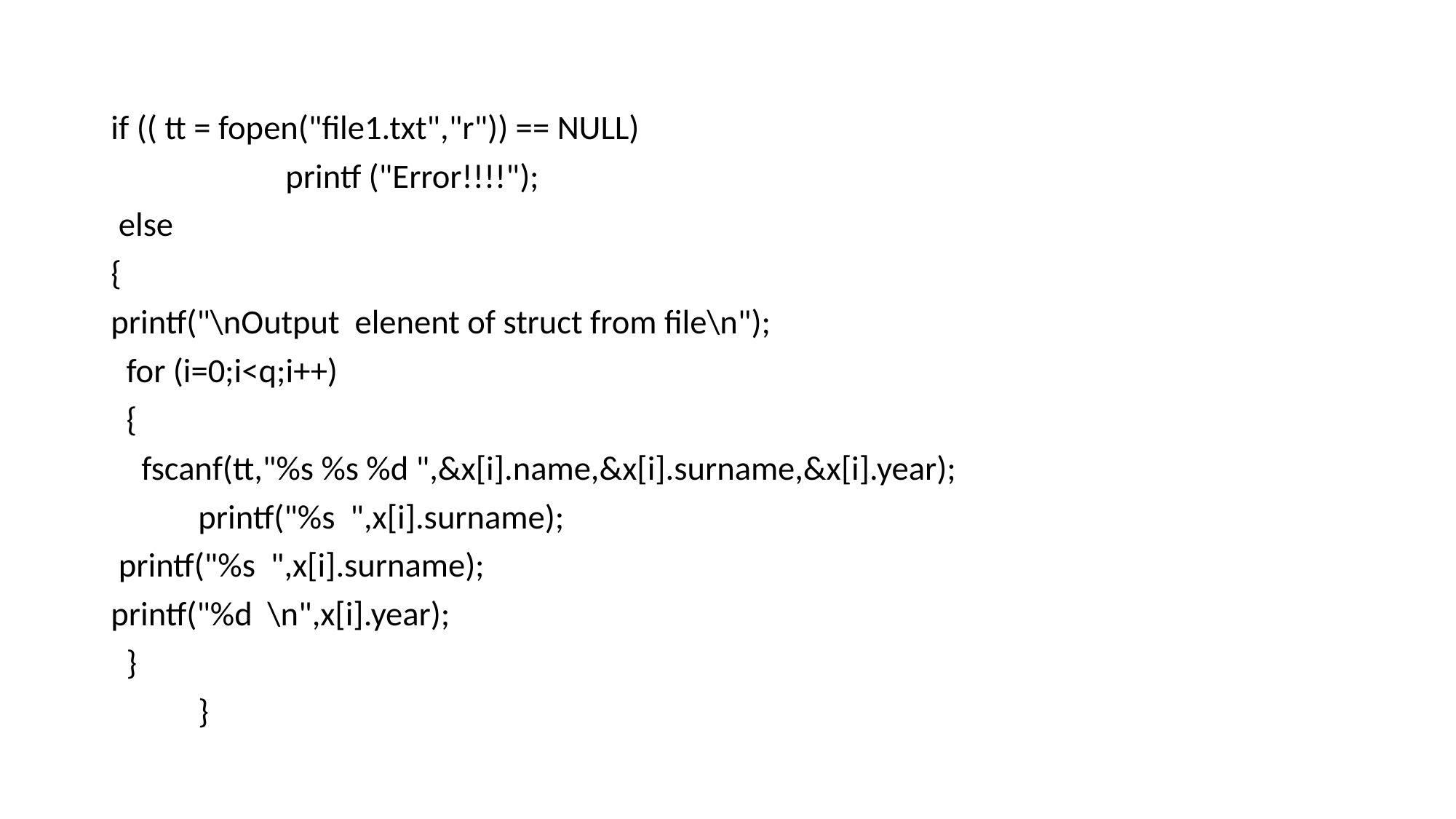

#
if (( tt = fopen("file1.txt","r")) == NULL)
		printf ("Error!!!!");
 else
{
printf("\nOutput  elenent of struct from file\n");
  for (i=0;i<q;i++)
  {
    fscanf(tt,"%s %s %d ",&x[i].name,&x[i].surname,&x[i].year);
	printf("%s  ",x[i].surname);
 printf("%s  ",x[i].surname);
printf("%d  \n",x[i].year);
  }
	}